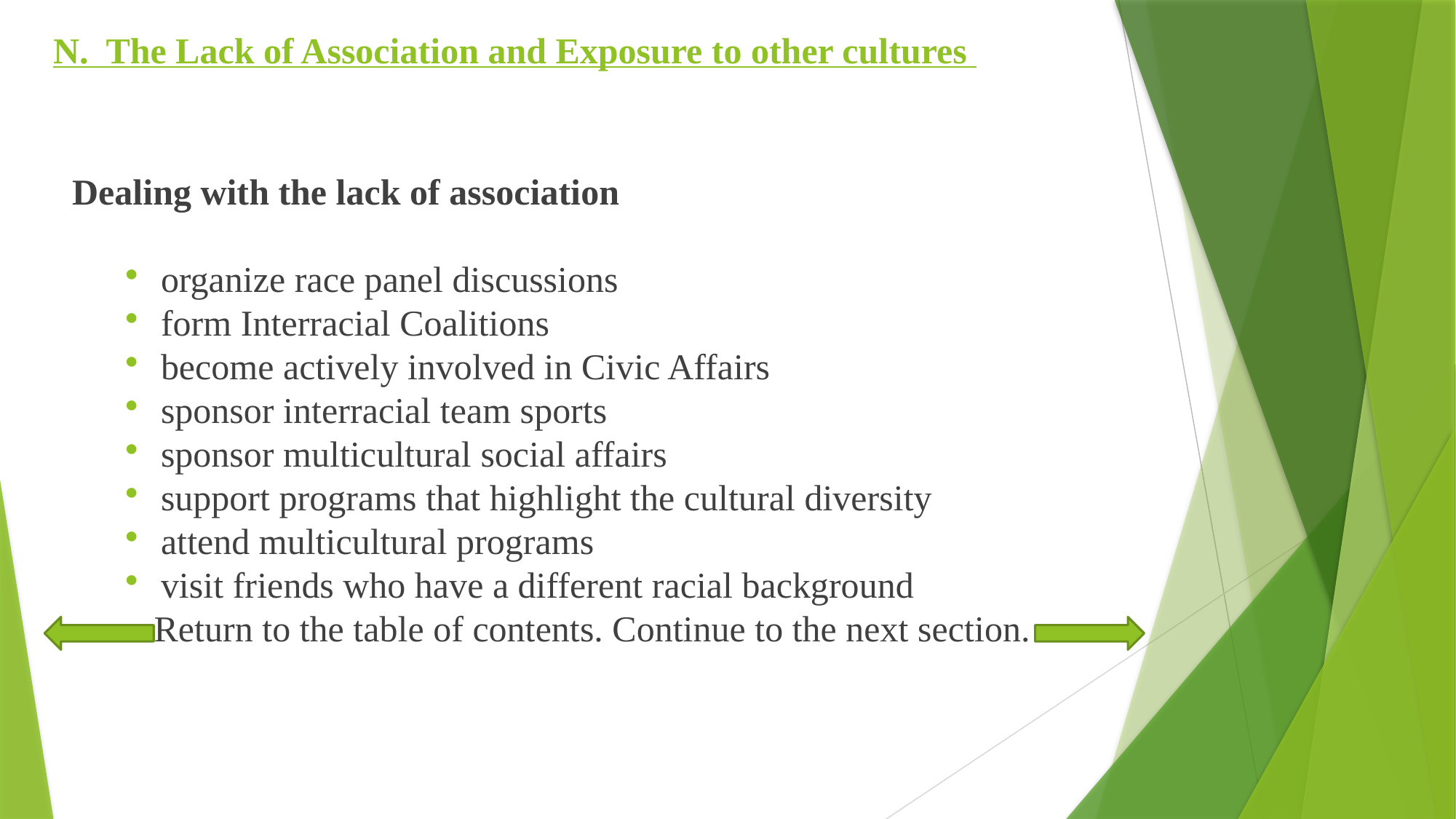

# N.  The Lack of Association and Exposure to other cultures
Dealing with the lack of association

organize race panel discussions
form Interracial Coalitions
become actively involved in Civic Affairs
sponsor interracial team sports
sponsor multicultural social affairs
support programs that highlight the cultural diversity
attend multicultural programs
visit friends who have a different racial background
   Return to the table of contents. Continue to the next section.